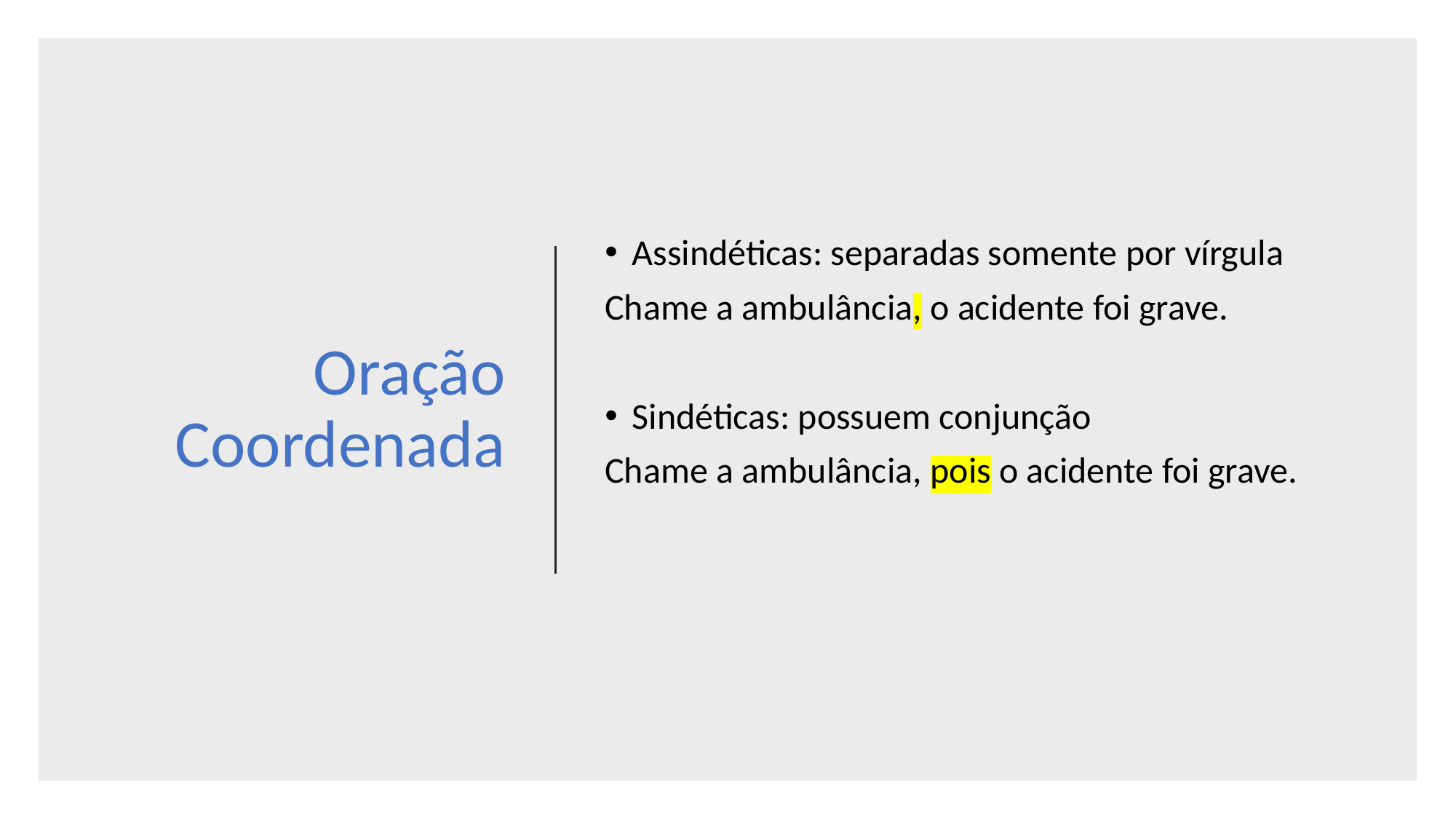

# Oração Coordenada
Assindéticas: separadas somente por vírgula
Chame a ambulância, o acidente foi grave.

Sindéticas: possuem conjunção
Chame a ambulância, pois o acidente foi grave.